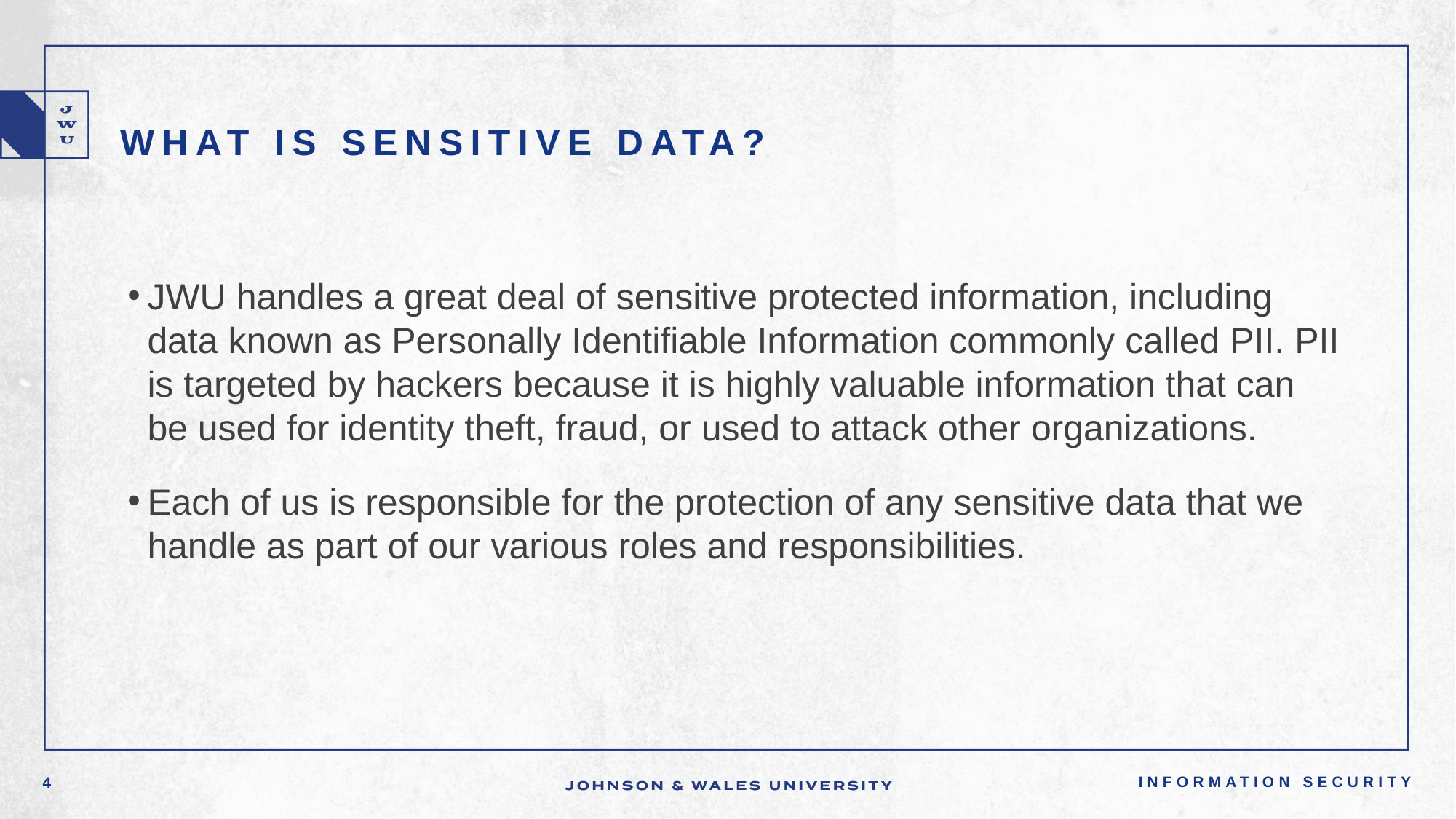

# What is Sensitive Data?
JWU handles a great deal of sensitive protected information, including data known as Personally Identifiable Information commonly called PII. PII is targeted by hackers because it is highly valuable information that can be used for identity theft, fraud, or used to attack other organizations.
Each of us is responsible for the protection of any sensitive data that we handle as part of our various roles and responsibilities.

Information Security
4